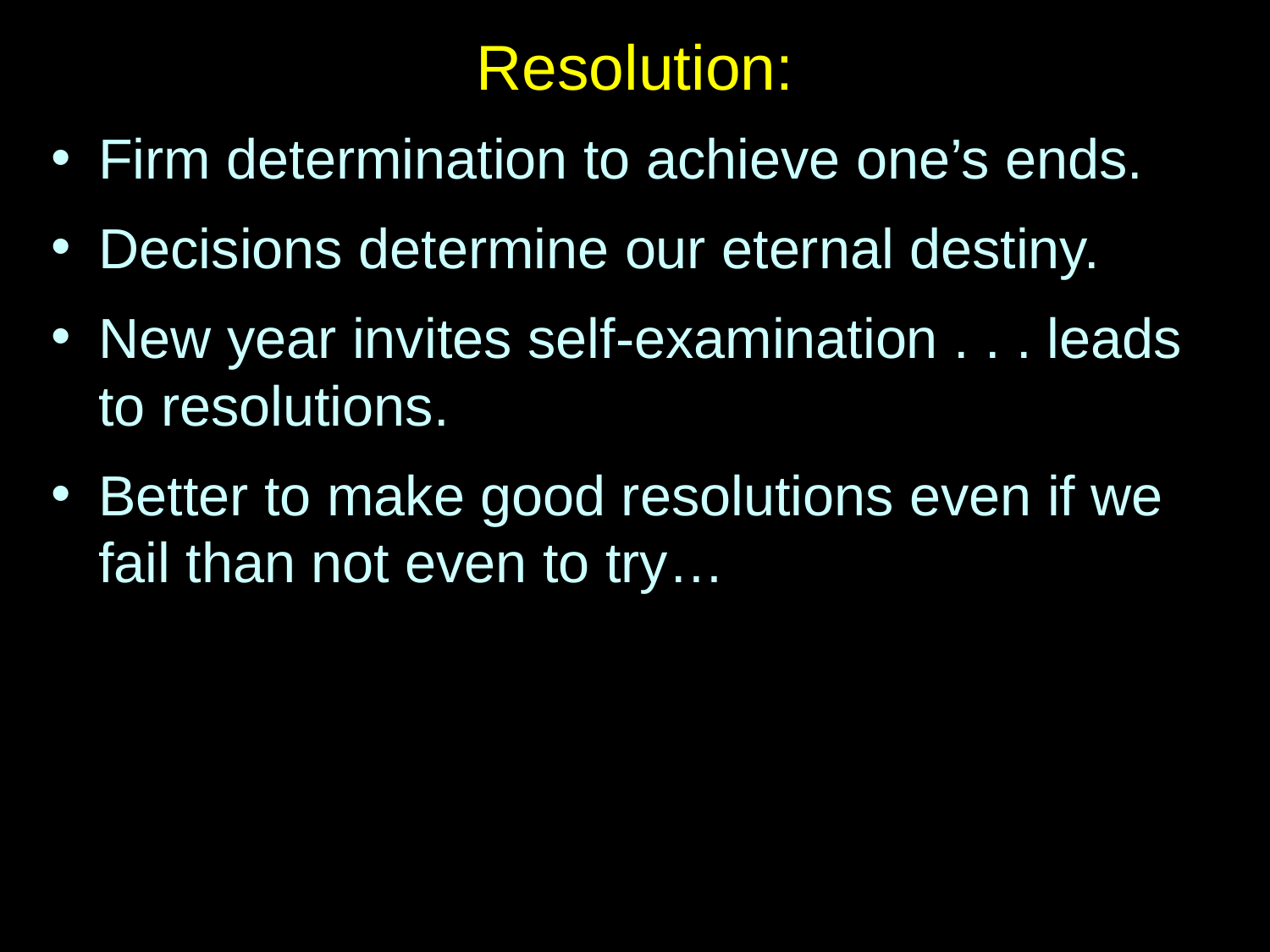

# Resolution:
Firm determination to achieve one’s ends.
Decisions determine our eternal destiny.
New year invites self-examination . . . leads to resolutions.
Better to make good resolutions even if we fail than not even to try…